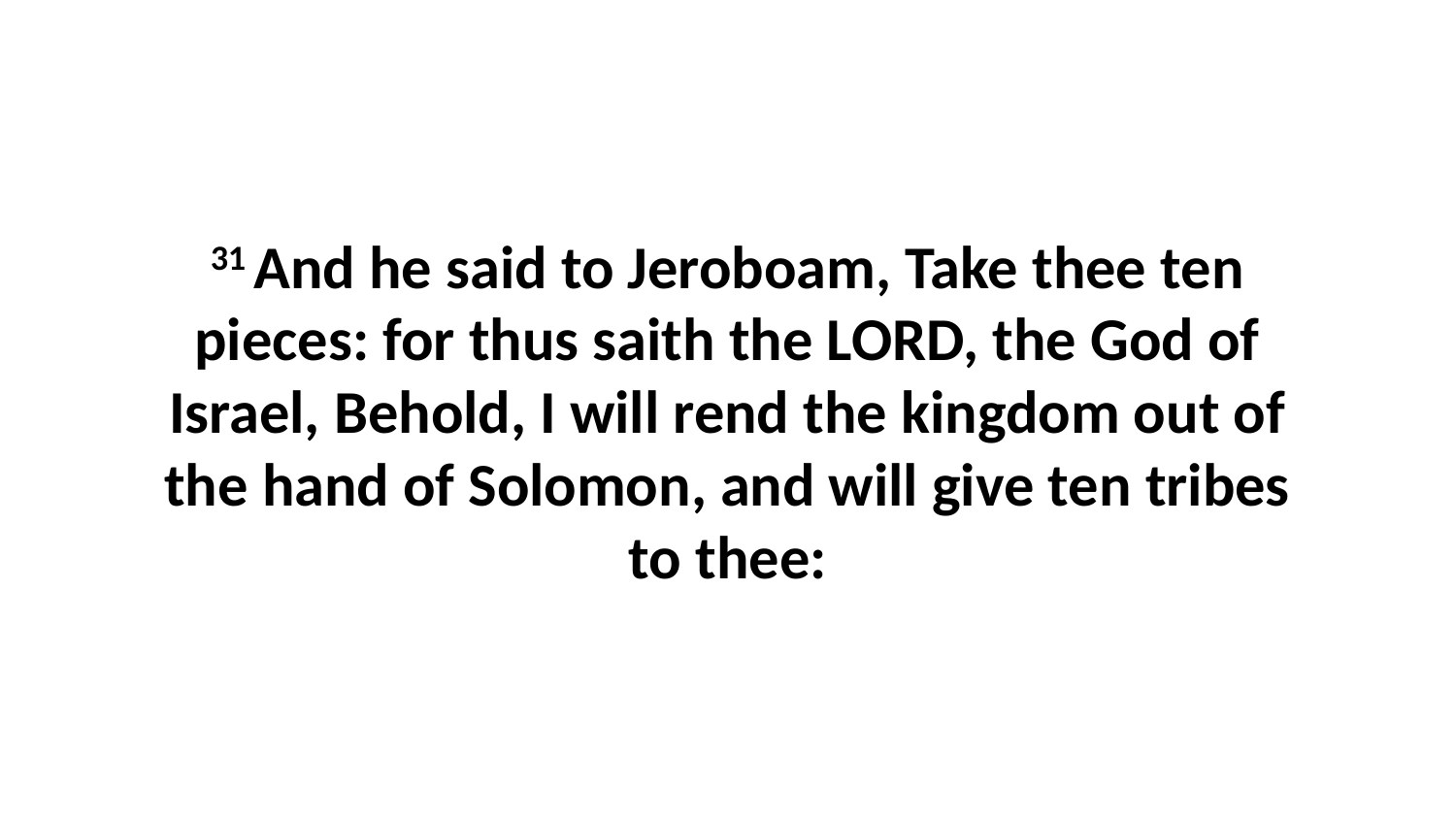

31 And he said to Jeroboam, Take thee ten pieces: for thus saith the LORD, the God of Israel, Behold, I will rend the kingdom out of the hand of Solomon, and will give ten tribes to thee: